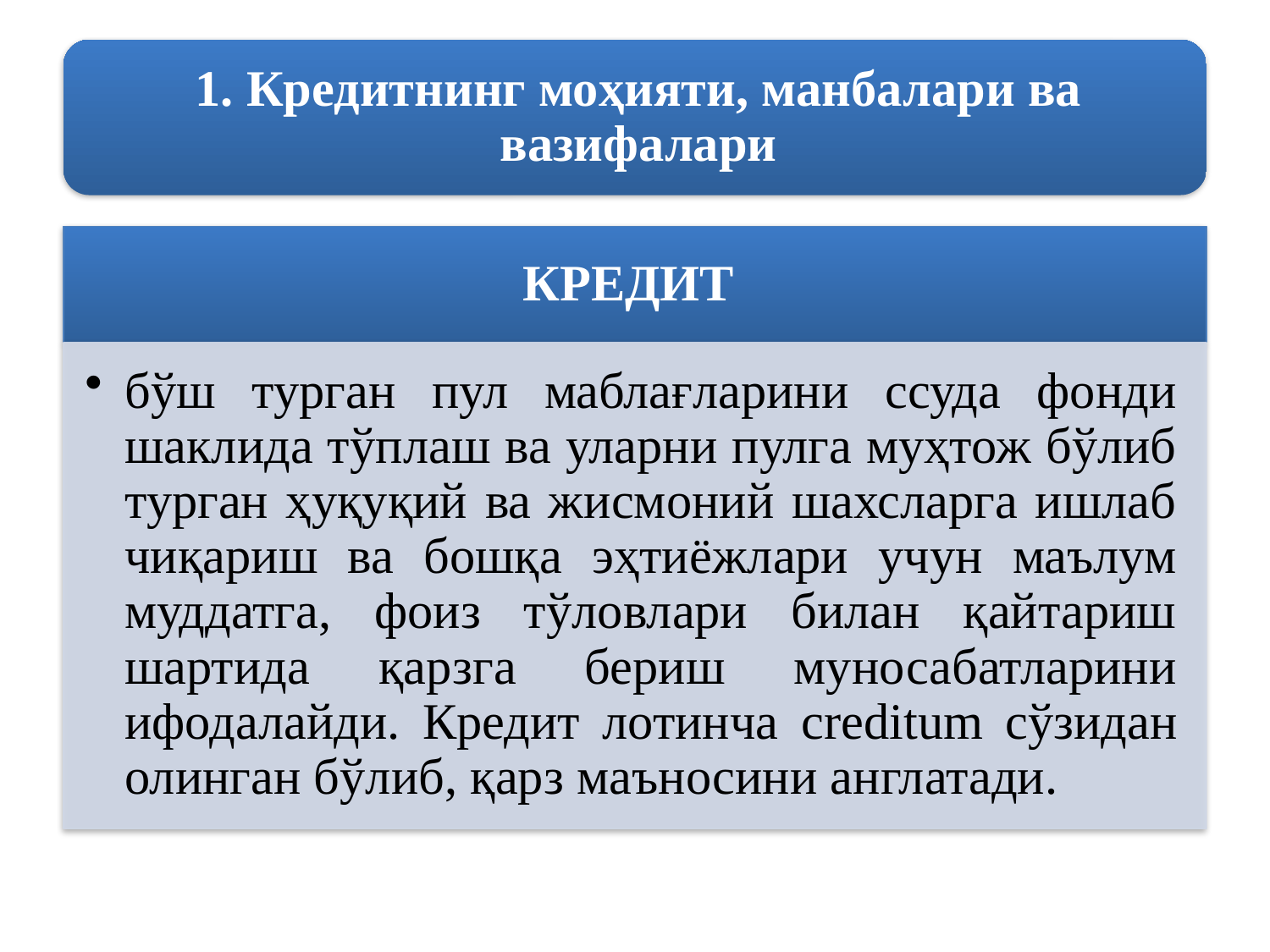

1. Кредитнинг моҳияти, манбалари ва вазифалари
КРЕДИТ
бўш турган пул маблағларини ссуда фонди шаклида тўплаш ва уларни пулга муҳтож бўлиб турган ҳуқуқий ва жисмоний шахсларга ишлаб чиқариш ва бошқа эҳтиёжлари учун маълум муддатга, фоиз тўловлари билан қайтариш шартида қарзга бериш муносабатларини ифодалайди. Кредит лотинча creditum сўзидан олинган бўлиб, қарз маъносини англатади.